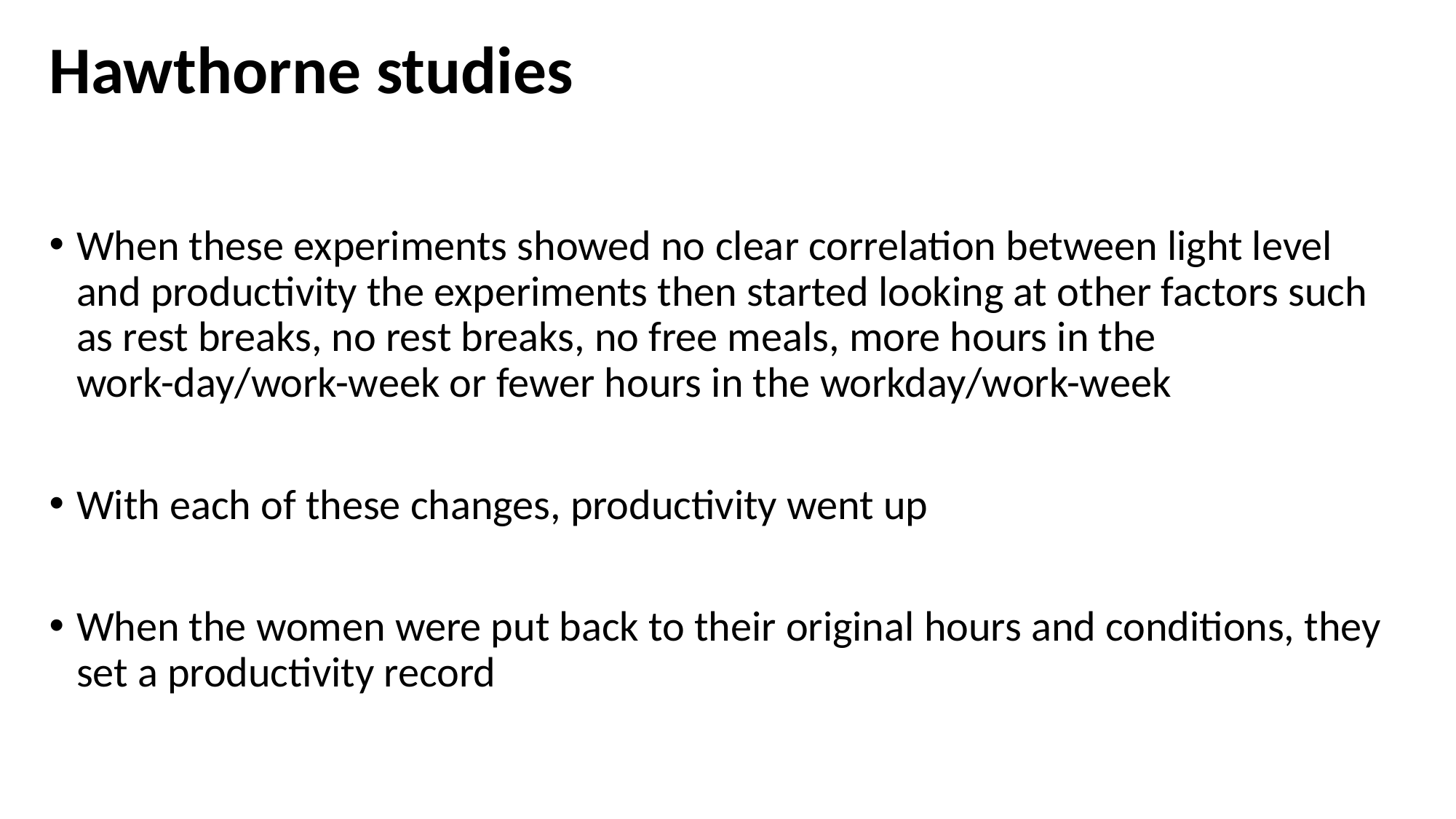

# Hawthorne studies
When these experiments showed no clear correlation between light level and productivity the experiments then started looking at other factors such as rest breaks, no rest breaks, no free meals, more hours in the work-day/work-week or fewer hours in the workday/work-week

With each of these changes, productivity went up

When the women were put back to their original hours and conditions, they set a productivity record